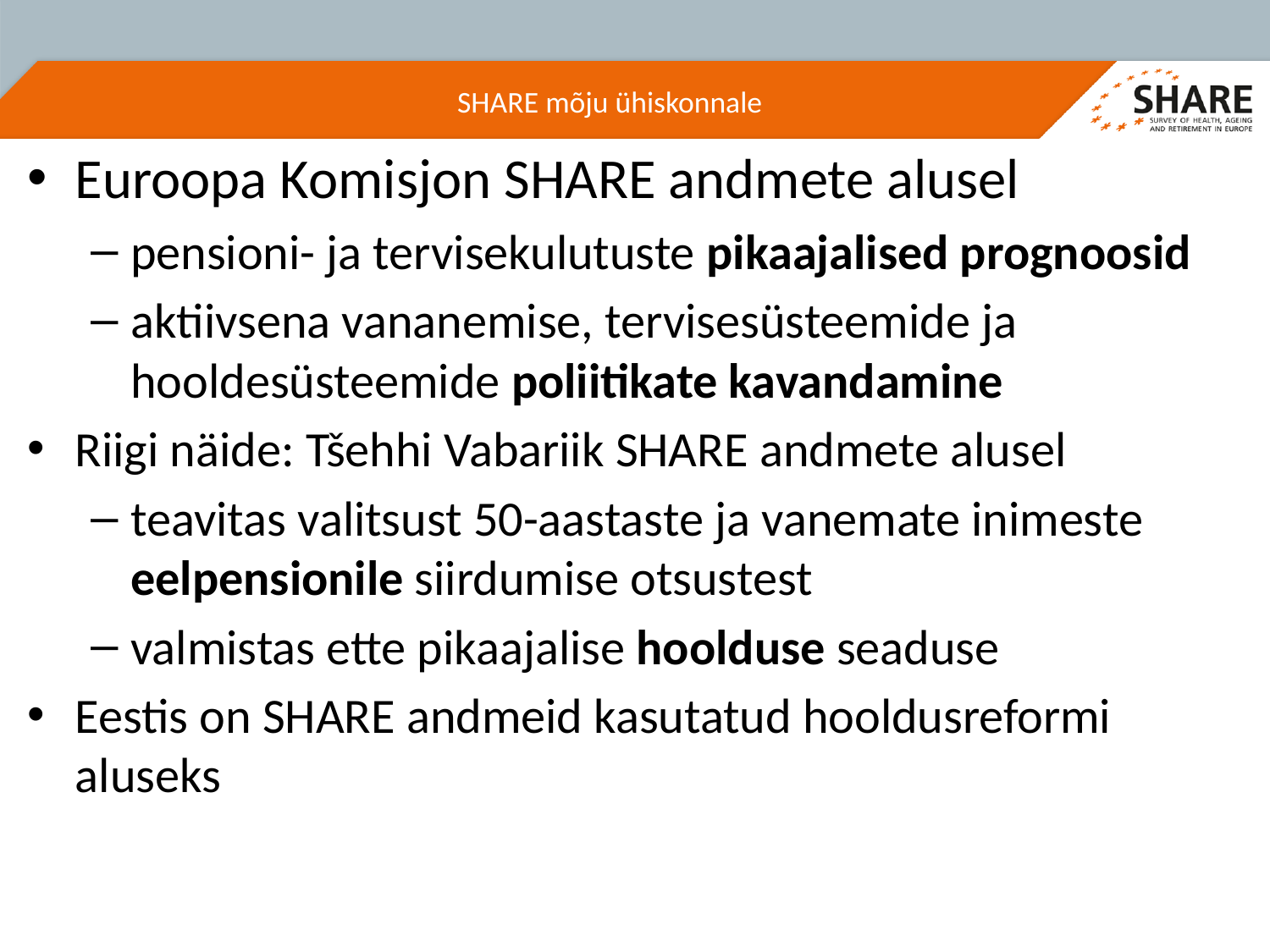

# SHARE mõju ühiskonnale
Euroopa Komisjon SHARE andmete alusel
pensioni- ja tervisekulutuste pikaajalised prognoosid
aktiivsena vananemise, tervisesüsteemide ja hooldesüsteemide poliitikate kavandamine
Riigi näide: Tšehhi Vabariik SHARE andmete alusel
teavitas valitsust 50-aastaste ja vanemate inimeste eelpensionile siirdumise otsustest
valmistas ette pikaajalise hoolduse seaduse
Eestis on SHARE andmeid kasutatud hooldusreformi aluseks